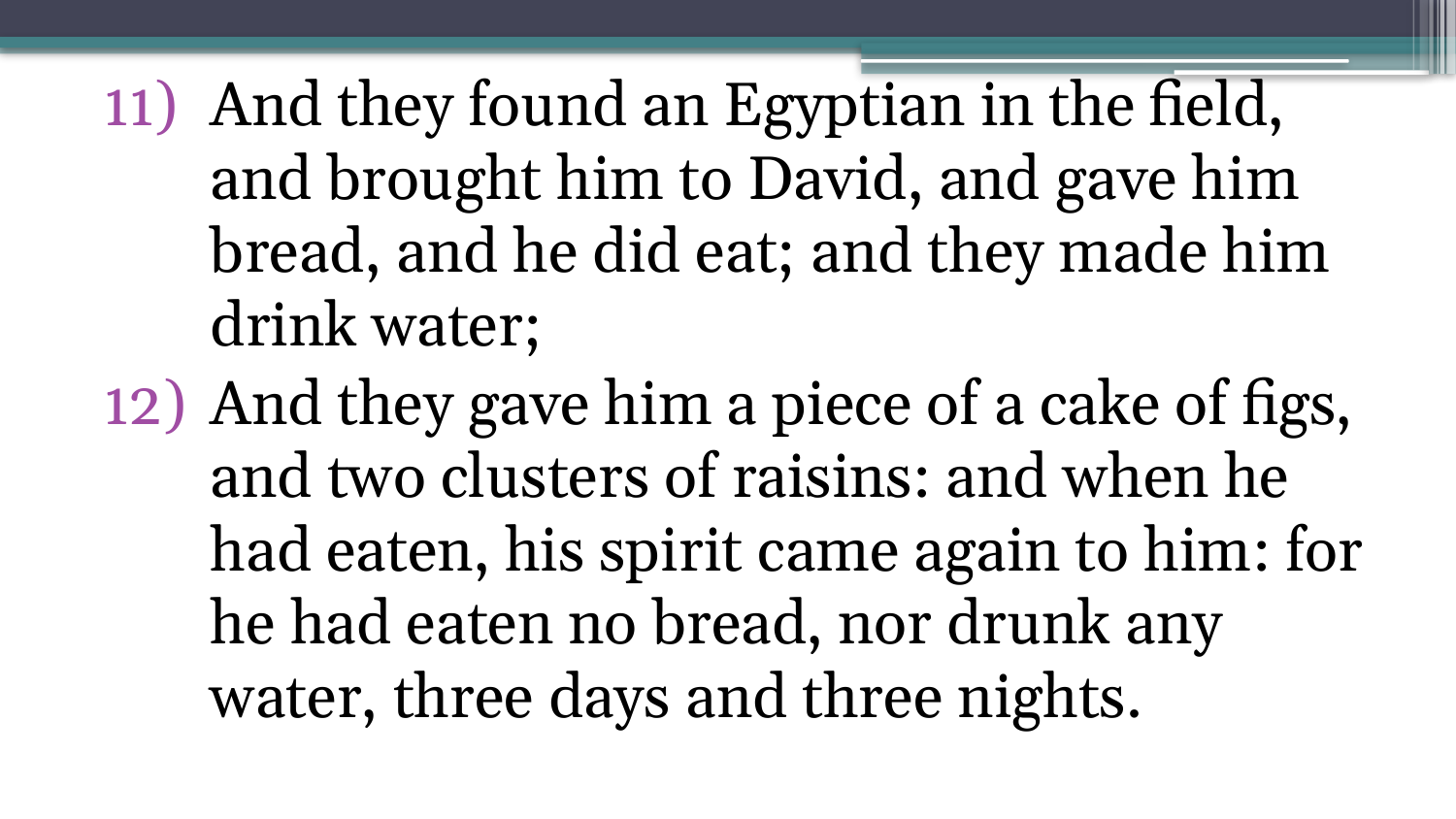

And they found an Egyptian in the field, and brought him to David, and gave him bread, and he did eat; and they made him drink water;
And they gave him a piece of a cake of figs, and two clusters of raisins: and when he had eaten, his spirit came again to him: for he had eaten no bread, nor drunk any water, three days and three nights.